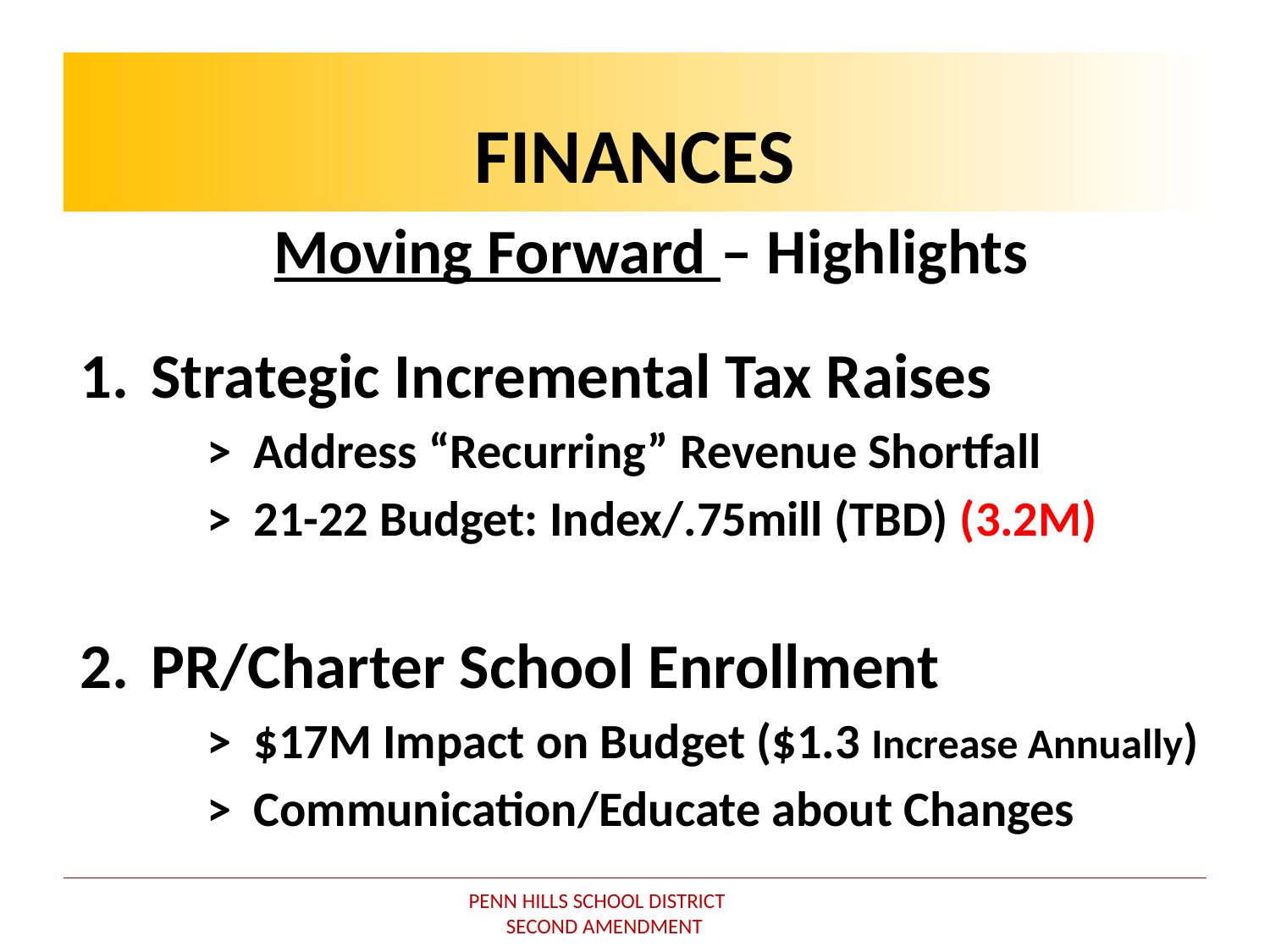

# FINANCES
Moving Forward – Highlights

Strategic Incremental Tax Raises
>  Address “Recurring” Revenue Shortfall
>  21-22 Budget: Index/.75mill (TBD) (3.2M)

PR/Charter School Enrollment
>  $17M Impact on Budget ($1.3 Increase Annually)
>  Communication/Educate about Changes

PENN HILLS SCHOOL DISTRICT
 SECOND AMENDMENT